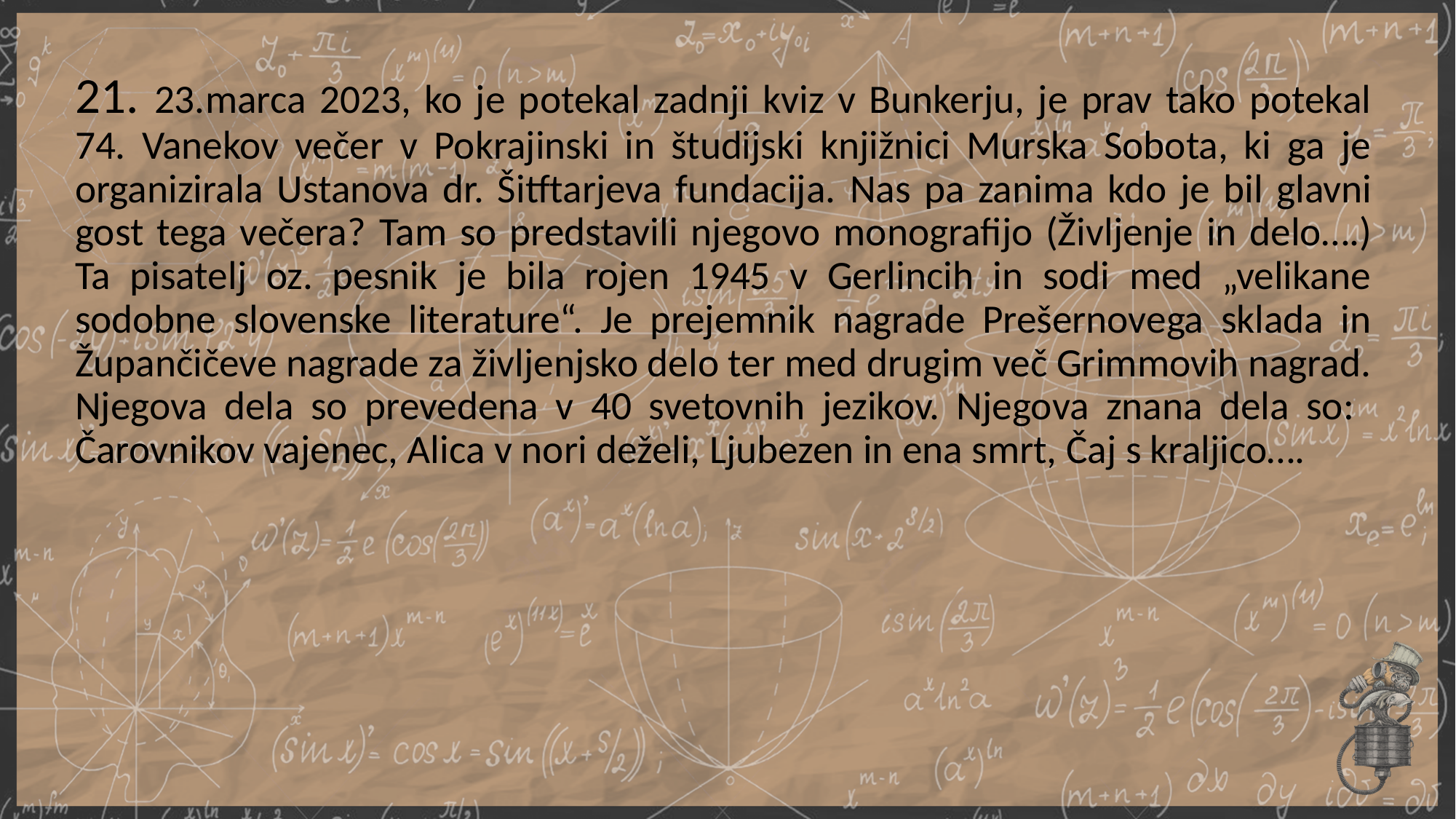

# 21. 23.marca 2023, ko je potekal zadnji kviz v Bunkerju, je prav tako potekal 74. Vanekov večer v Pokrajinski in študijski knjižnici Murska Sobota, ki ga je organizirala Ustanova dr. Šitftarjeva fundacija. Nas pa zanima kdo je bil glavni gost tega večera? Tam so predstavili njegovo monografijo (Življenje in delo….) Ta pisatelj oz. pesnik je bila rojen 1945 v Gerlincih in sodi med „velikane sodobne slovenske literature“. Je prejemnik nagrade Prešernovega sklada in Župančičeve nagrade za življenjsko delo ter med drugim več Grimmovih nagrad. Njegova dela so prevedena v 40 svetovnih jezikov. Njegova znana dela so:  Čarovnikov vajenec, Alica v nori deželi, Ljubezen in ena smrt, Čaj s kraljico….